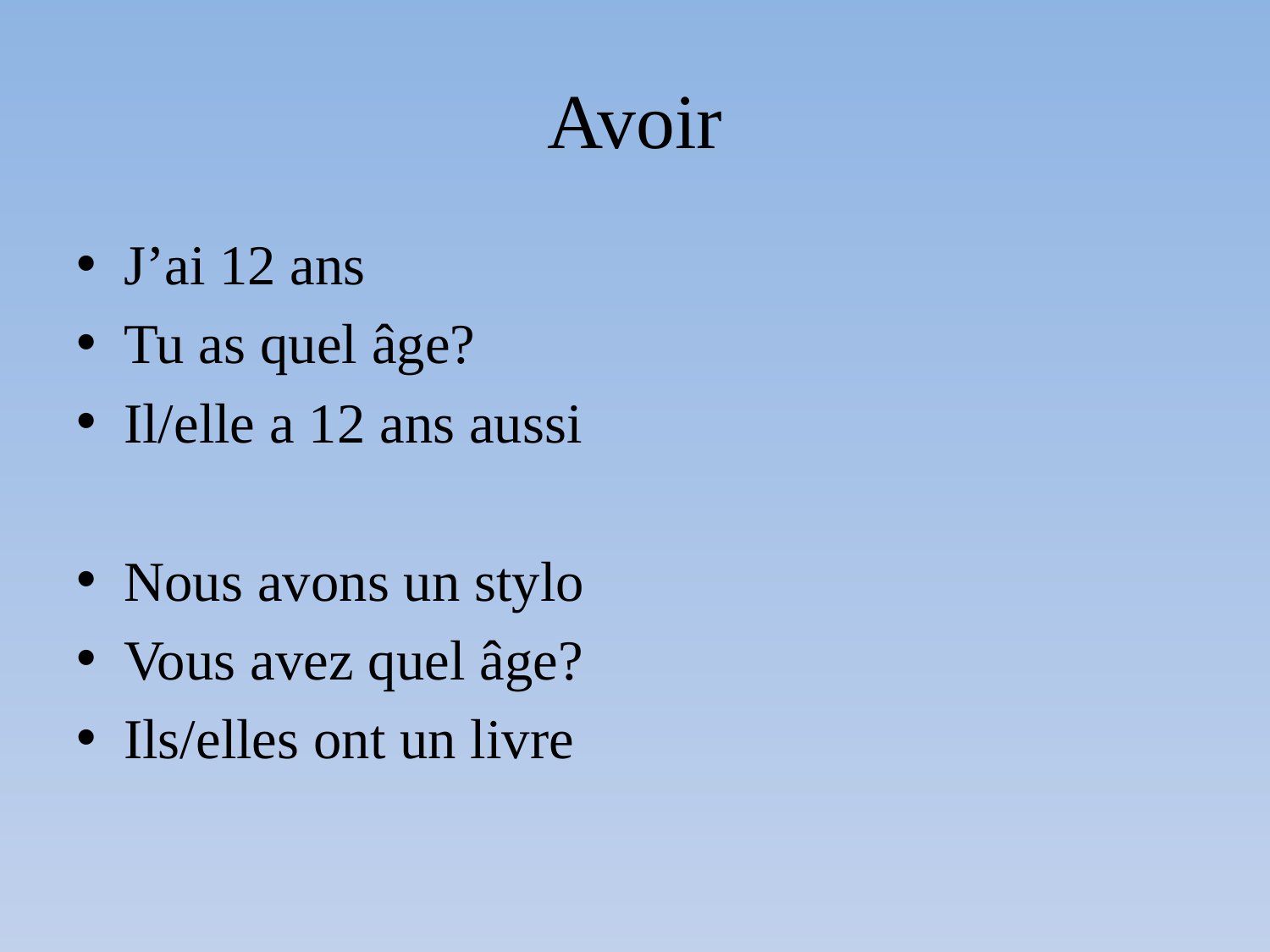

# Avoir
J’ai 12 ans
Tu as quel âge?
Il/elle a 12 ans aussi

Nous avons un stylo
Vous avez quel âge?
Ils/elles ont un livre